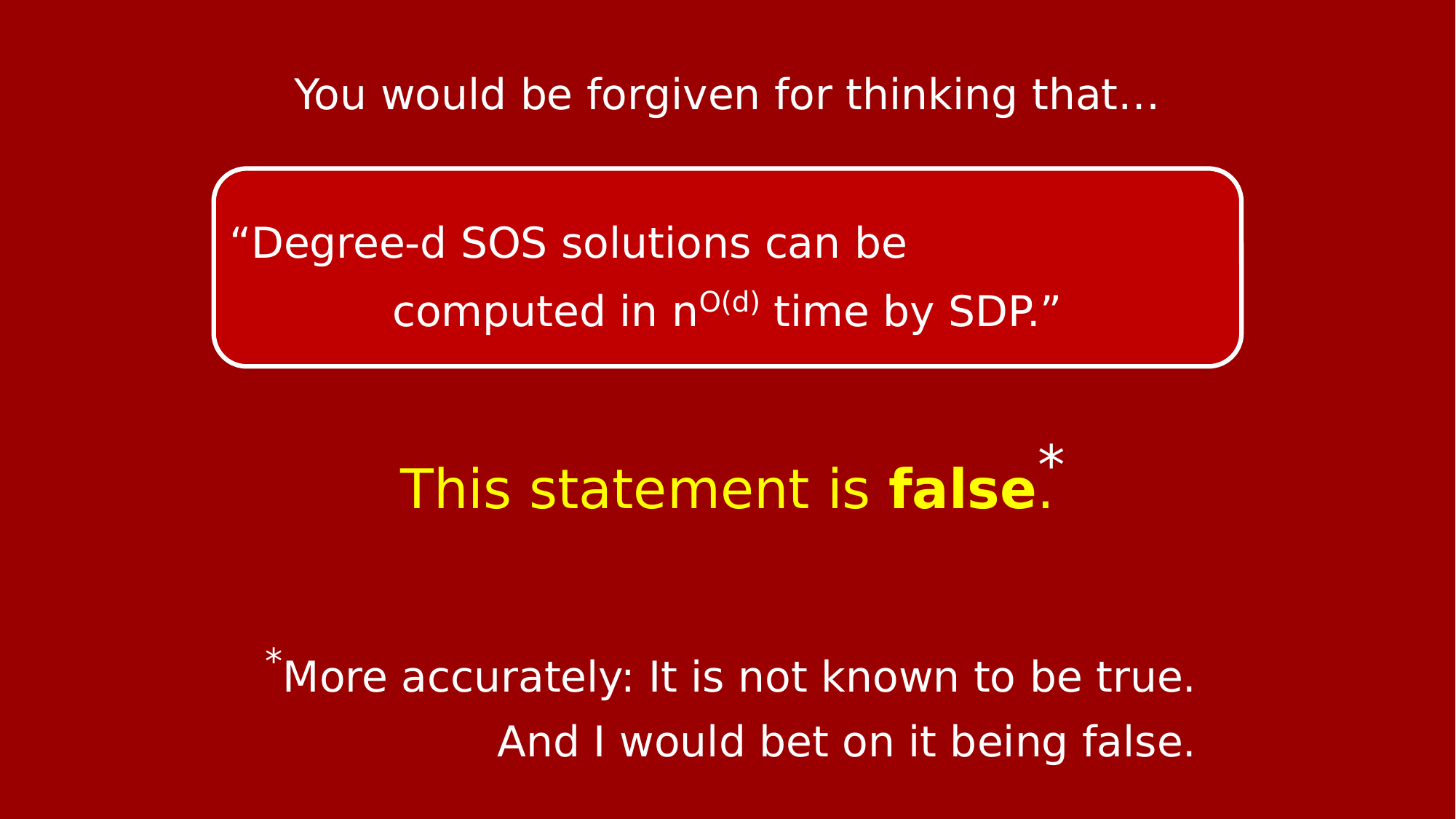

You would be forgiven for thinking that…

“Degree-d SOS solutions can be approximately
computed in nO(d) time by SDP.”
*
This statement is false.
*More accurately: It is not known to be true.
And I would bet on it being false.